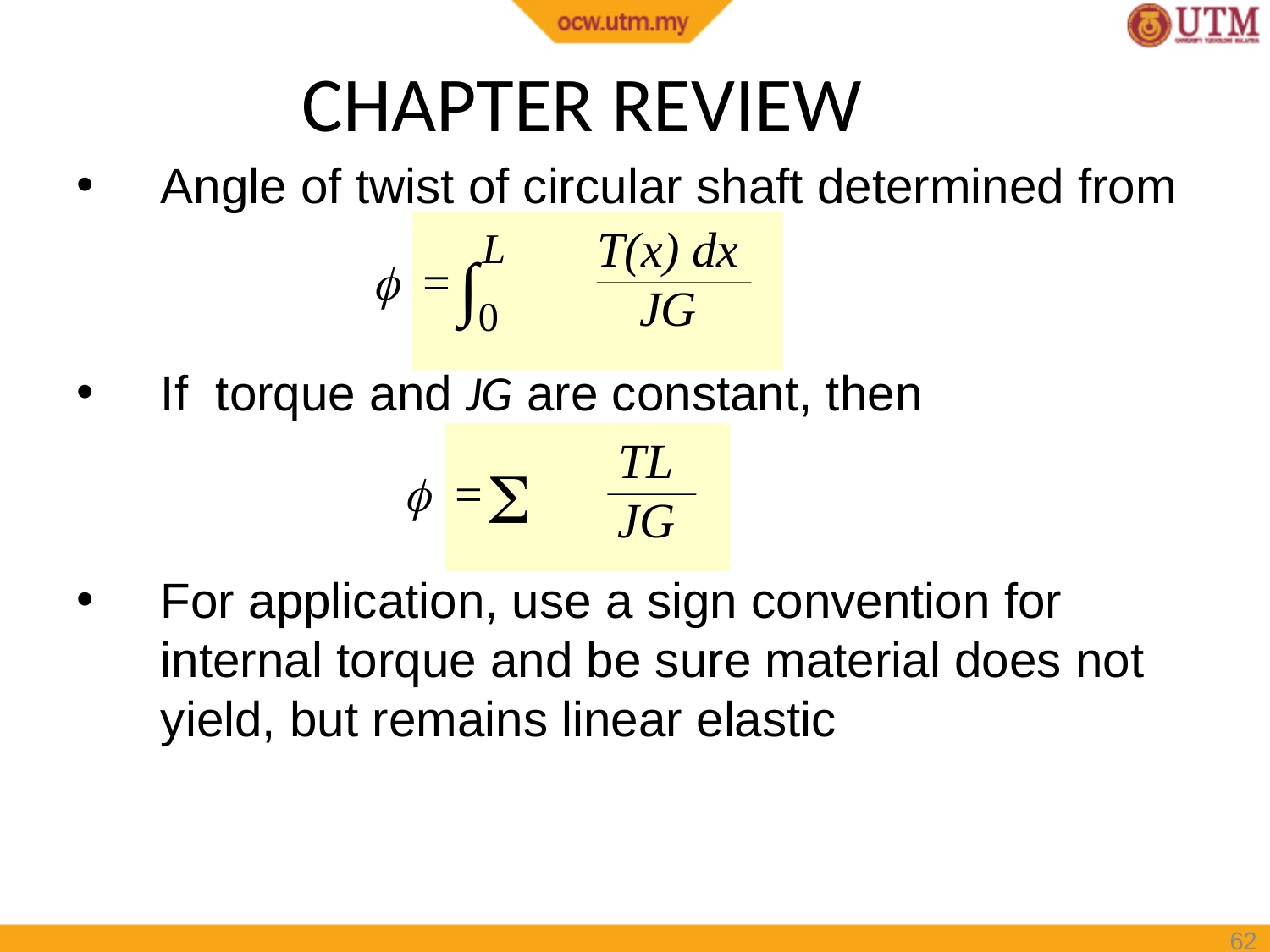

# CHAPTER REVIEW
Angle of twist of circular shaft determined from

If  torque and JG are constant, then

For application, use a sign convention for internal torque and be sure material does not yield, but remains linear elastic

T(x) dx
JG
L
∫0
φ  =

TL
JG
Σ
φ  =

62